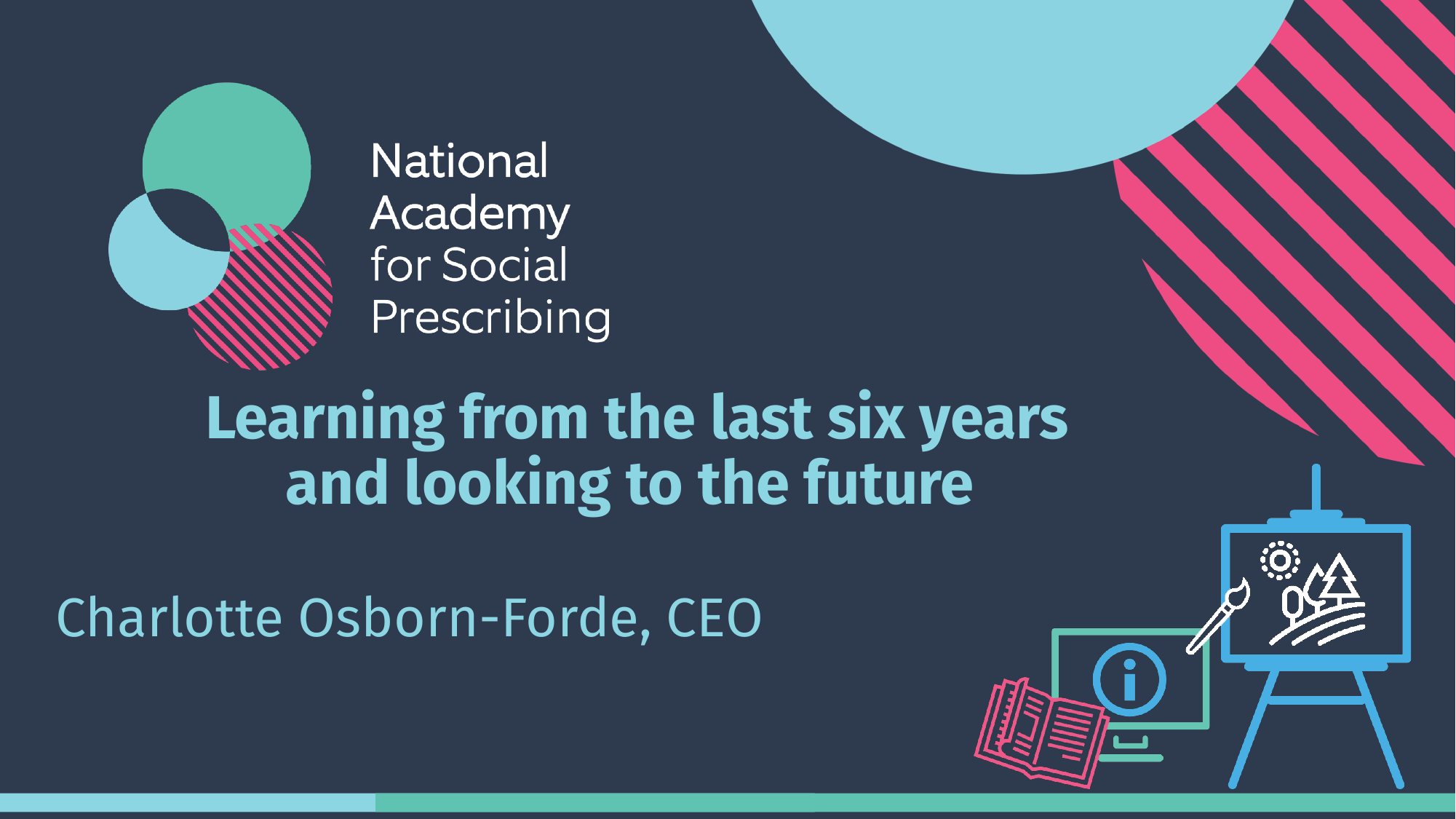

Learning from the last six years and looking to the future

Charlotte Osborn-Forde, CEO